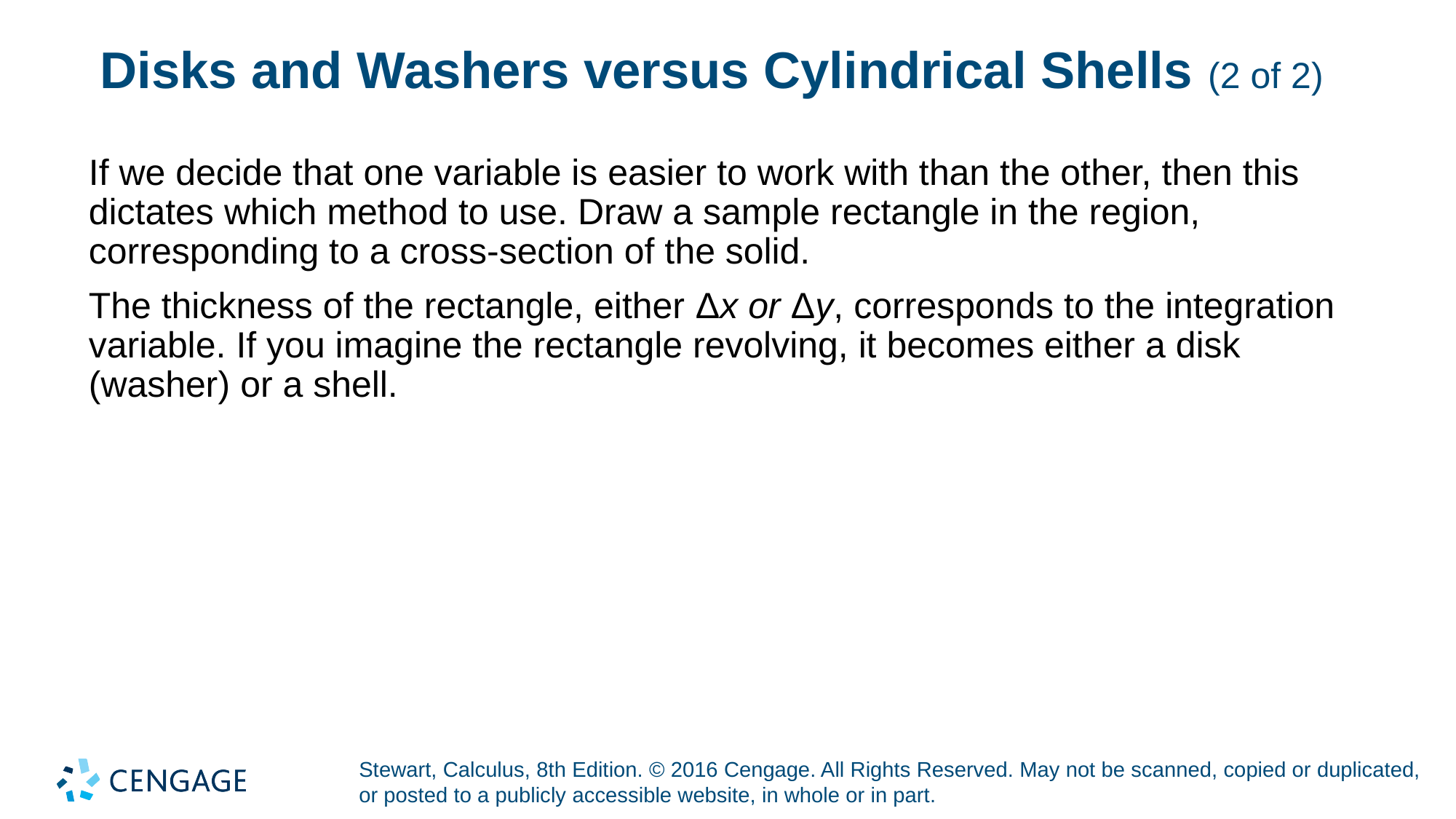

# Disks and Washers versus Cylindrical Shells (2 of 2)
If we decide that one variable is easier to work with than the other, then this dictates which method to use. Draw a sample rectangle in the region, corresponding to a cross-section of the solid.
The thickness of the rectangle, either Δx or Δy, corresponds to the integration variable. If you imagine the rectangle revolving, it becomes either a disk (washer) or a shell.